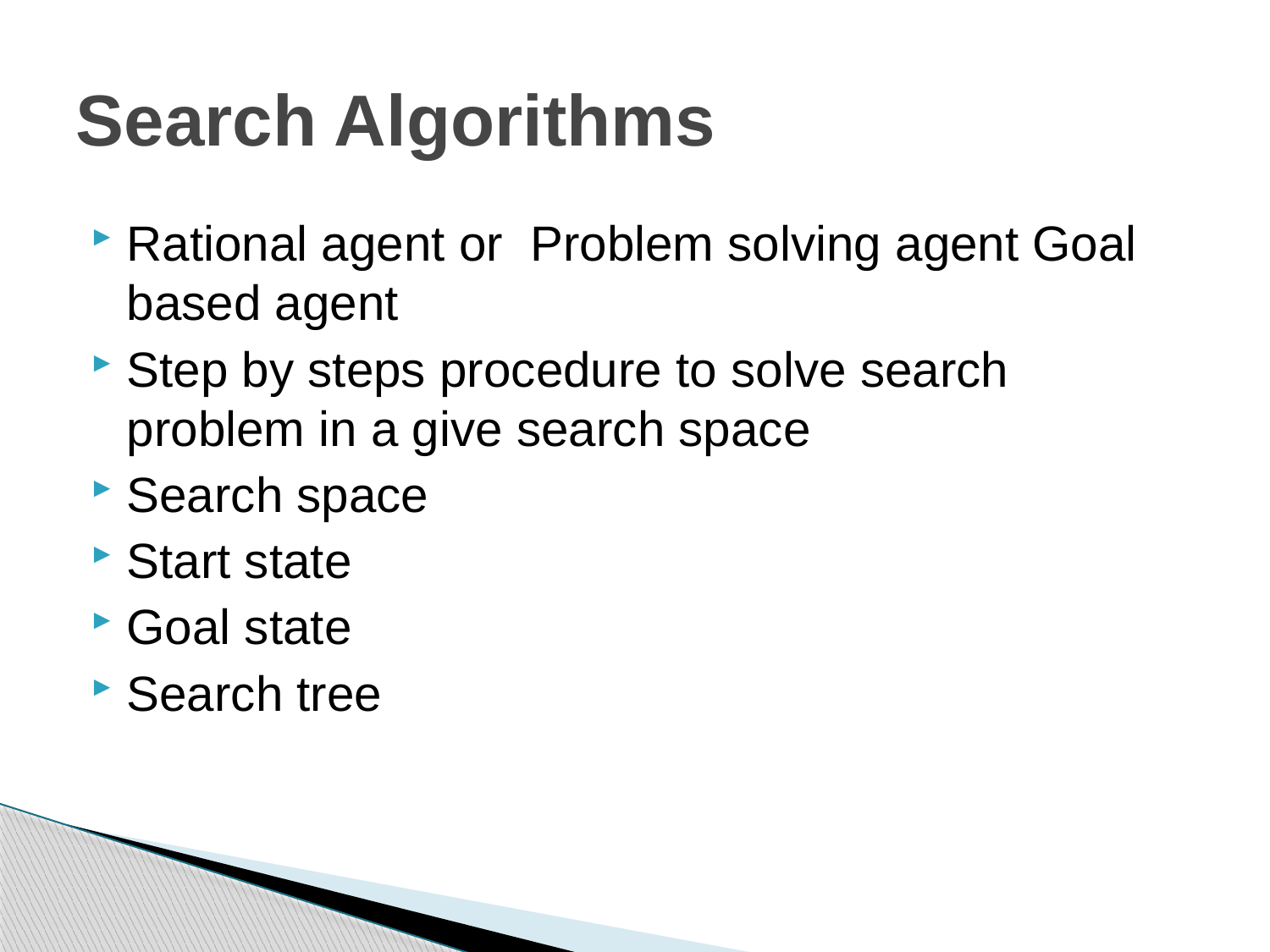

# Search Algorithms
Rational agent or  Problem solving agent Goal based agent
Step by steps procedure to solve search problem in a give search space
Search space
Start state
Goal state
Search tree